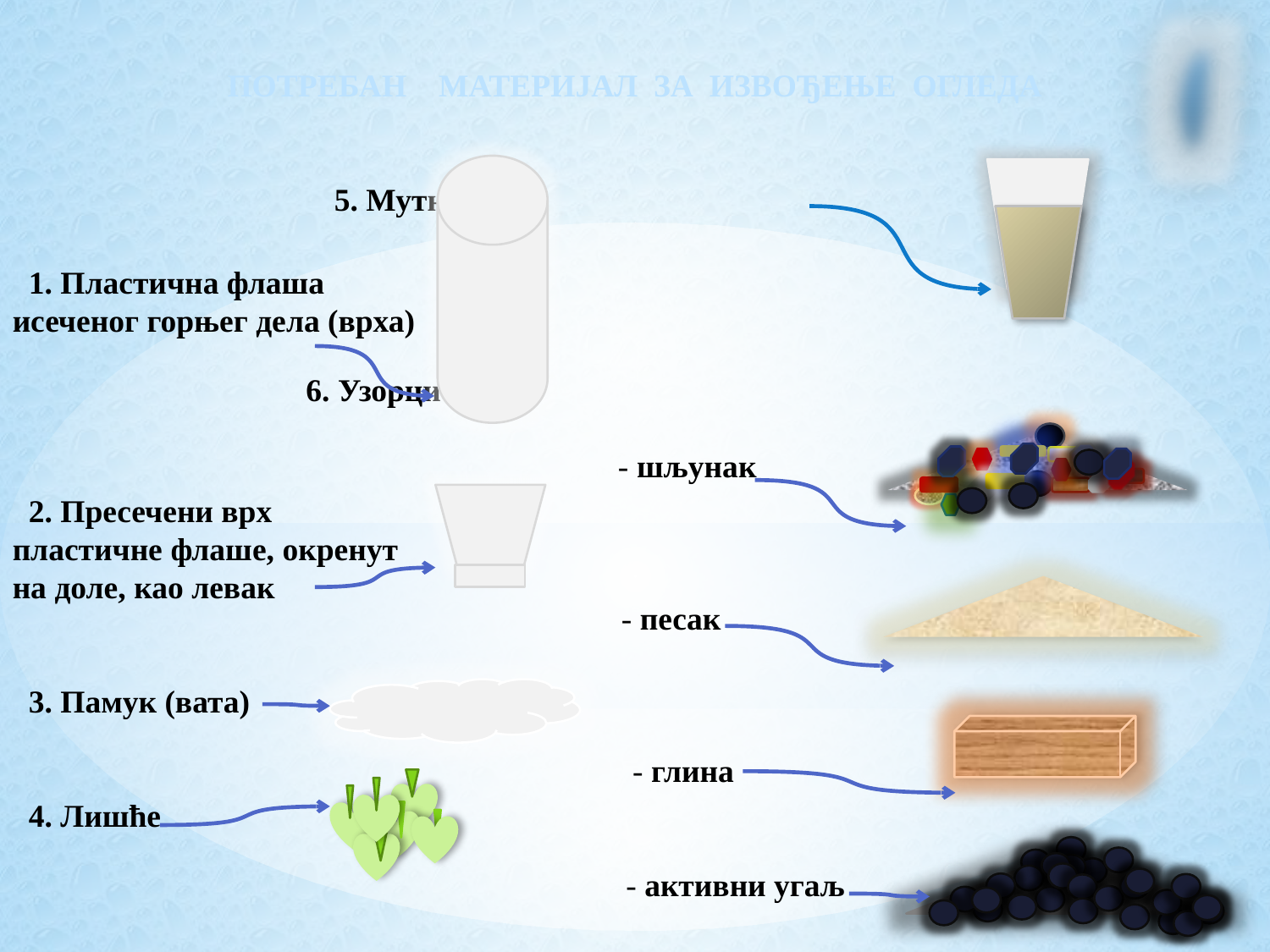

ПОТРЕБАН    МАТЕРИЈАЛ  ЗА  ИЗВОЂЕЊЕ  ОГЛЕДА

               5. Мутна вода

                6. Узорци тла

             - шљунак

         - песак

            - глина

                         - активни угаљ

  1. Пластична флаша    исеченог горњег дела (врха)

  2. Пресечени врх пластичне флаше, окренут на доле, као левак

  3. Памук (вата)

  4. Лишће